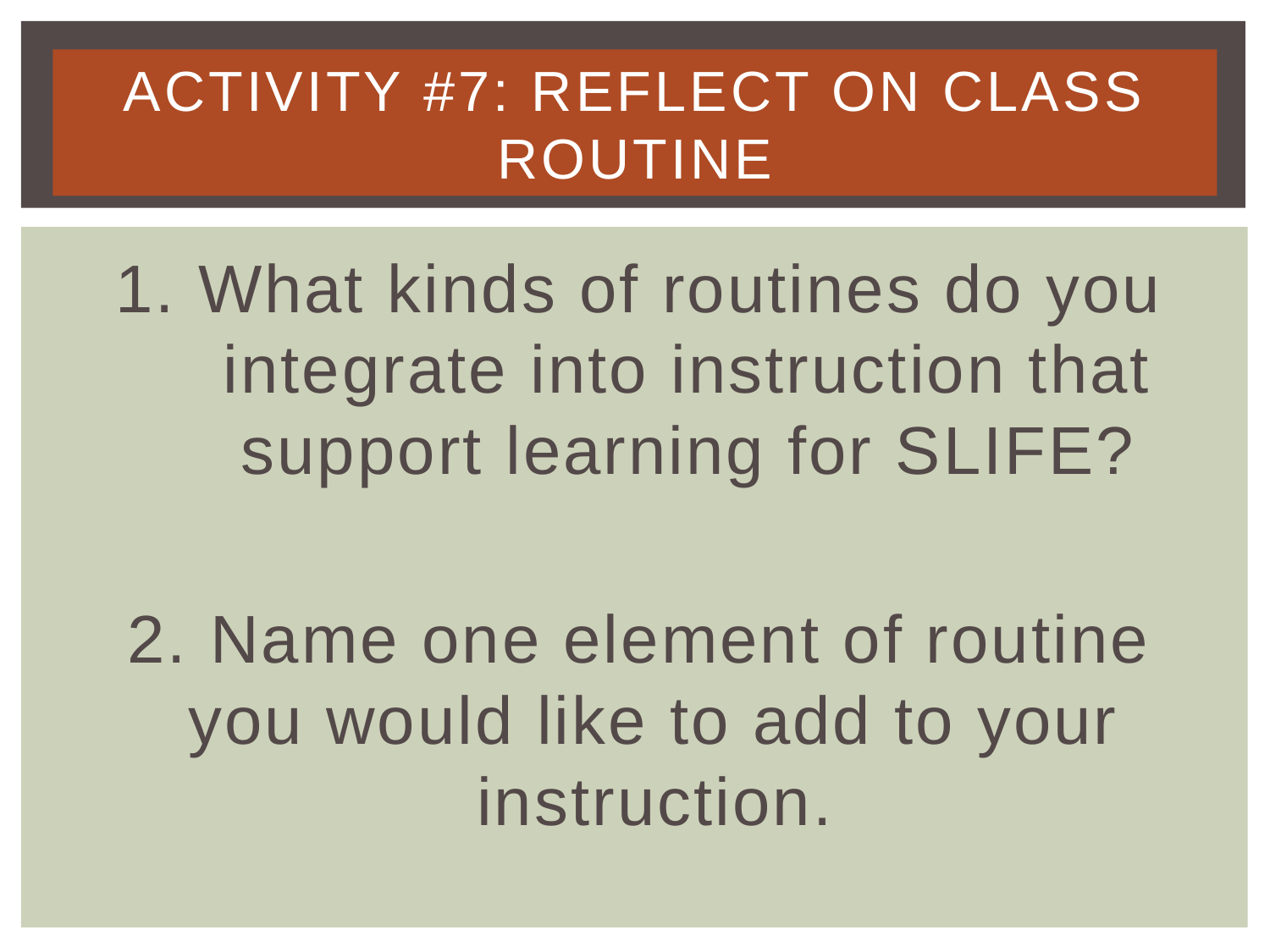

# Activity #7: Reflect on Class Routine
1. What kinds of routines do you integrate into instruction that support learning for SLIFE?

2. Name one element of routine you would like to add to your instruction.